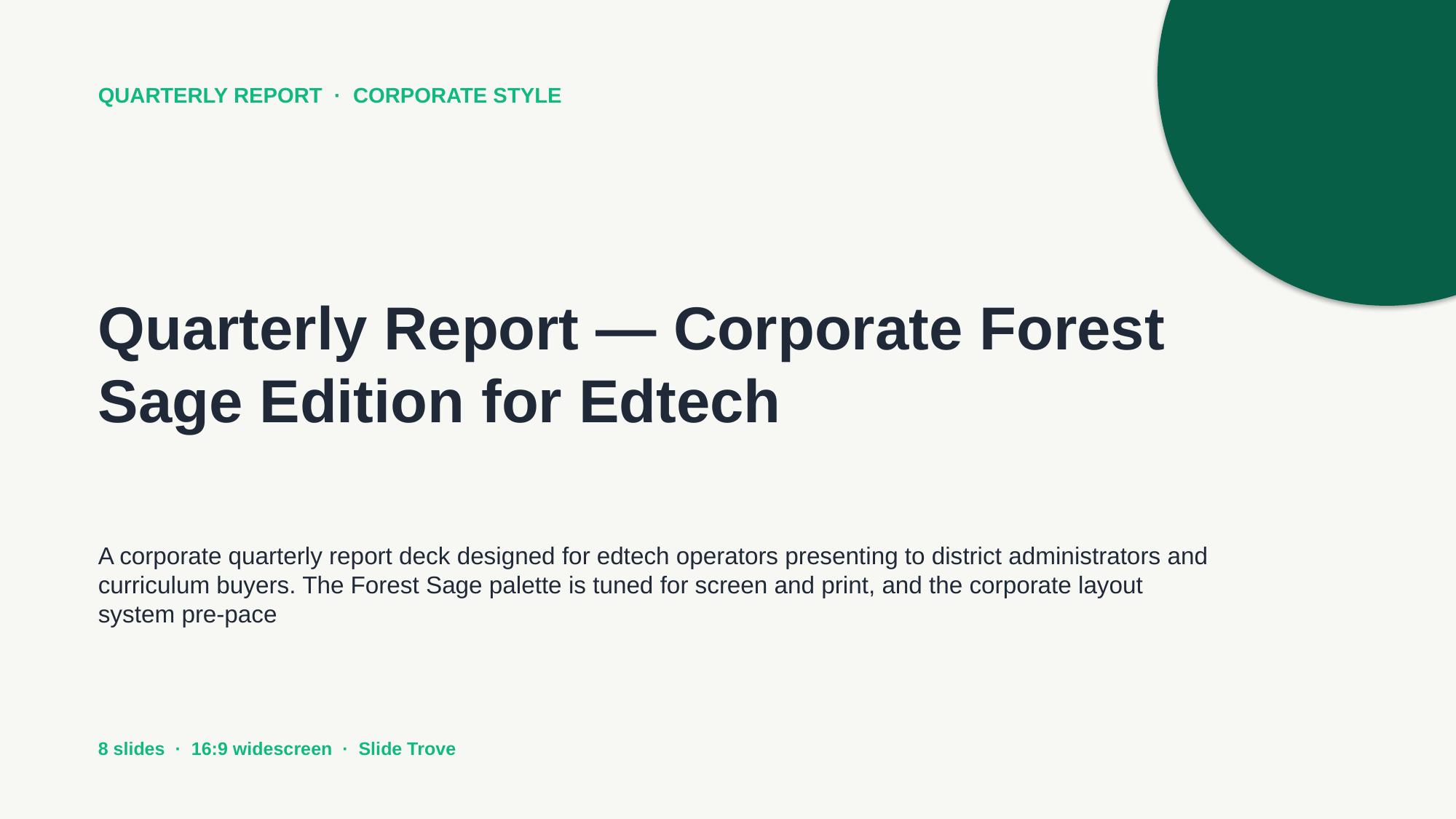

QUARTERLY REPORT  ·  CORPORATE STYLE
Quarterly Report — Corporate Forest Sage Edition for Edtech
A corporate quarterly report deck designed for edtech operators presenting to district administrators and curriculum buyers. The Forest Sage palette is tuned for screen and print, and the corporate layout system pre-pace
8 slides  ·  16:9 widescreen  ·  Slide Trove